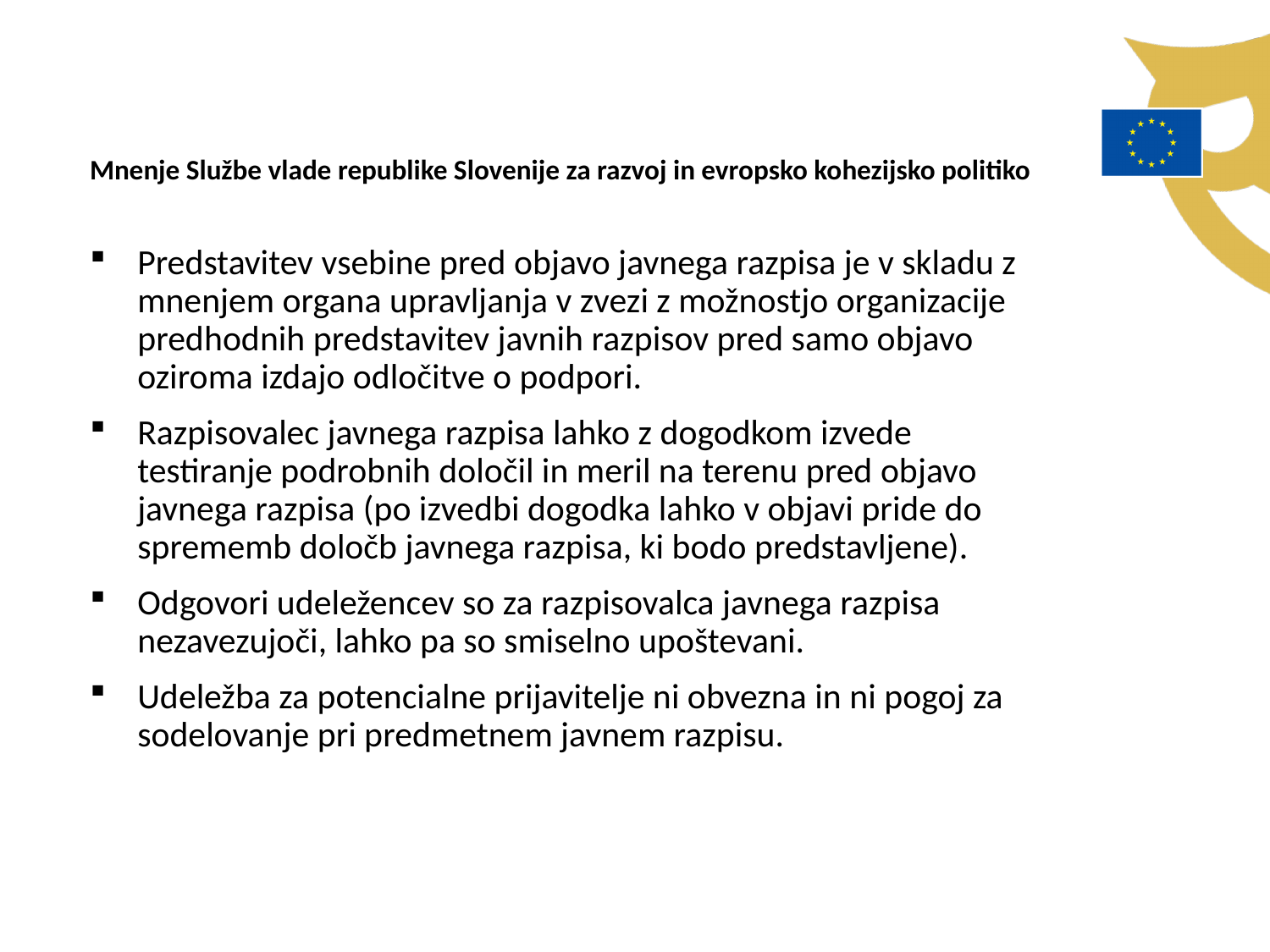

Mnenje Službe vlade republike Slovenije za razvoj in evropsko kohezijsko politiko
Predstavitev vsebine pred objavo javnega razpisa je v skladu z mnenjem organa upravljanja v zvezi z možnostjo organizacije predhodnih predstavitev javnih razpisov pred samo objavo oziroma izdajo odločitve o podpori.
Razpisovalec javnega razpisa lahko z dogodkom izvede testiranje podrobnih določil in meril na terenu pred objavo javnega razpisa (po izvedbi dogodka lahko v objavi pride do sprememb določb javnega razpisa, ki bodo predstavljene).
Odgovori udeležencev so za razpisovalca javnega razpisa nezavezujoči, lahko pa so smiselno upoštevani.
Udeležba za potencialne prijavitelje ni obvezna in ni pogoj za sodelovanje pri predmetnem javnem razpisu.